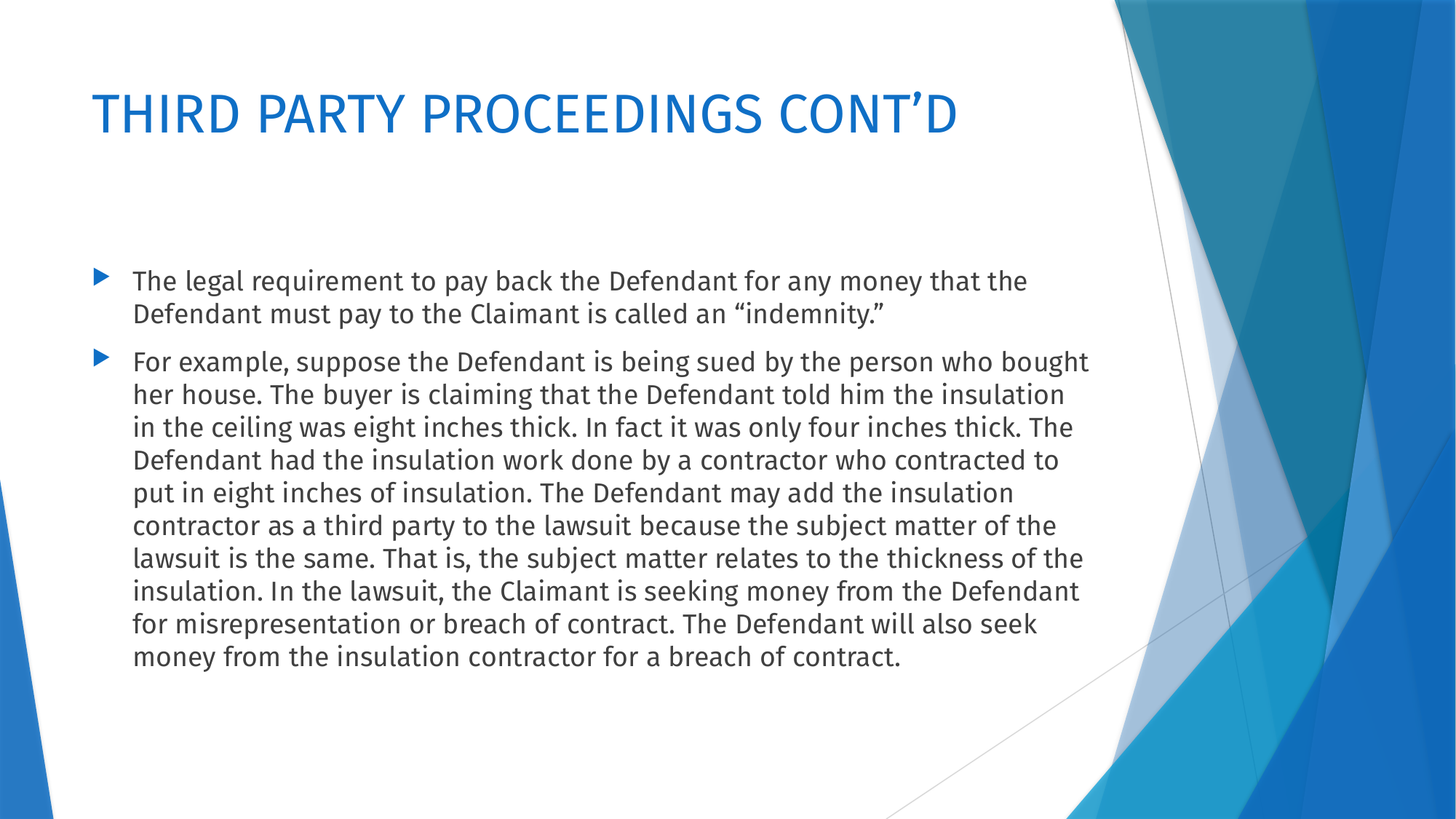

# THIRD PARTY PROCEEDINGS CONT’D
The legal requirement to pay back the Defendant for any money that the Defendant must pay to the Claimant is called an “indemnity.”
For example, suppose the Defendant is being sued by the person who bought her house. The buyer is claiming that the Defendant told him the insulation in the ceiling was eight inches thick. In fact it was only four inches thick. The Defendant had the insulation work done by a contractor who contracted to put in eight inches of insulation. The Defendant may add the insulation contractor as a third party to the lawsuit because the subject matter of the lawsuit is the same. That is, the subject matter relates to the thickness of the insulation. In the lawsuit, the Claimant is seeking money from the Defendant for misrepresentation or breach of contract. The Defendant will also seek money from the insulation contractor for a breach of contract.